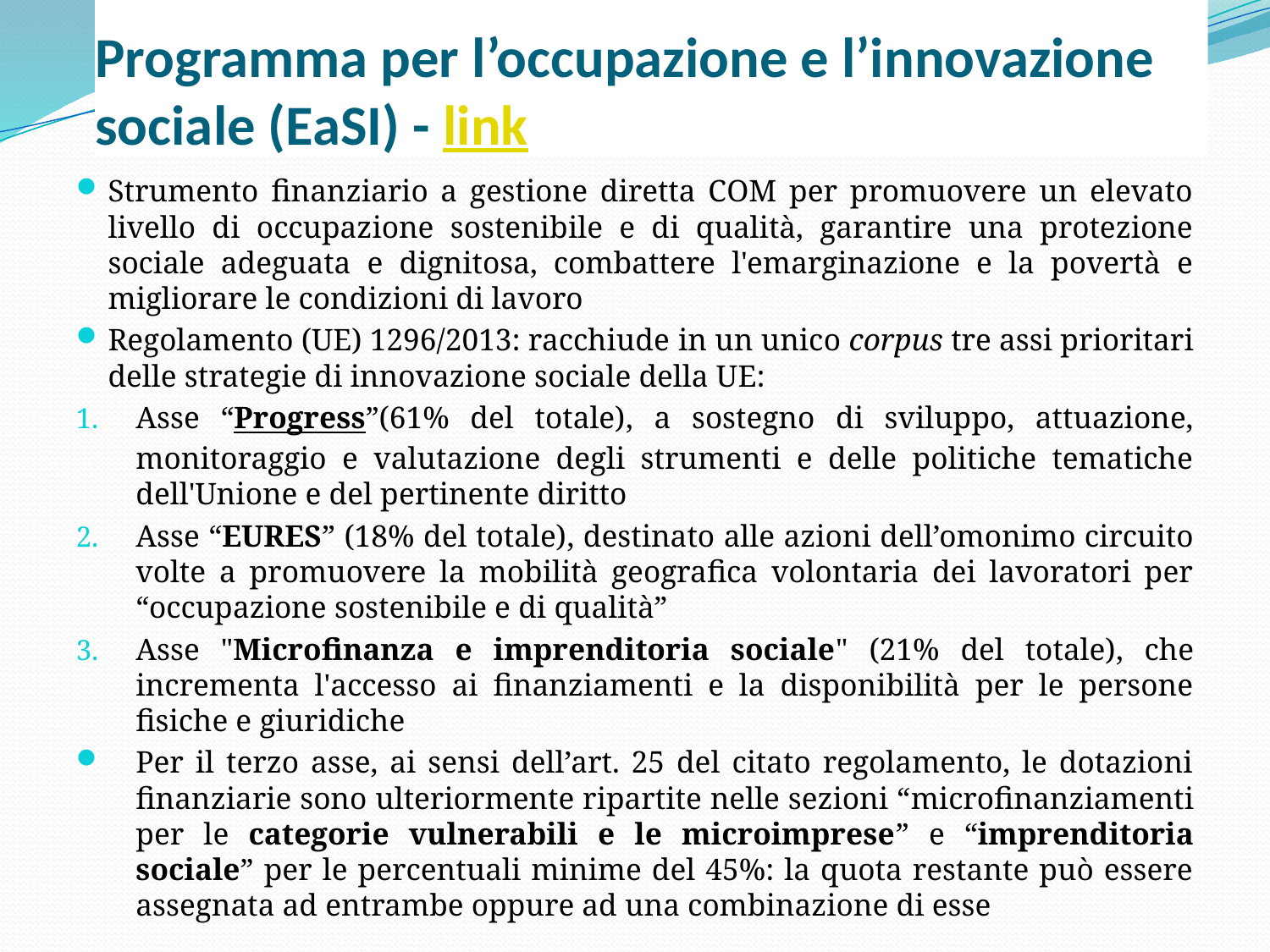

# Programma per l’occupazione e l’innovazione sociale (EaSI) - link
Strumento finanziario a gestione diretta COM per promuovere un elevato livello di occupazione sostenibile e di qualità, garantire una protezione sociale adeguata e dignitosa, combattere l'emarginazione e la povertà e migliorare le condizioni di lavoro
Regolamento (UE) 1296/2013: racchiude in un unico corpus tre assi prioritari delle strategie di innovazione sociale della UE:
Asse “Progress”(61% del totale), a sostegno di sviluppo, attuazione, monitoraggio e valutazione degli strumenti e delle politiche tematiche dell'Unione e del pertinente diritto
Asse “EURES” (18% del totale), destinato alle azioni dell’omonimo circuito volte a promuovere la mobilità geografica volontaria dei lavoratori per “occupazione sostenibile e di qualità”
Asse "Microfinanza e imprenditoria sociale" (21% del totale), che incrementa l'accesso ai finanziamenti e la disponibilità per le persone fisiche e giuridiche
Per il terzo asse, ai sensi dell’art. 25 del citato regolamento, le dotazioni finanziarie sono ulteriormente ripartite nelle sezioni “microfinanziamenti per le categorie vulnerabili e le microimprese” e “imprenditoria sociale” per le percentuali minime del 45%: la quota restante può essere assegnata ad entrambe oppure ad una combinazione di esse